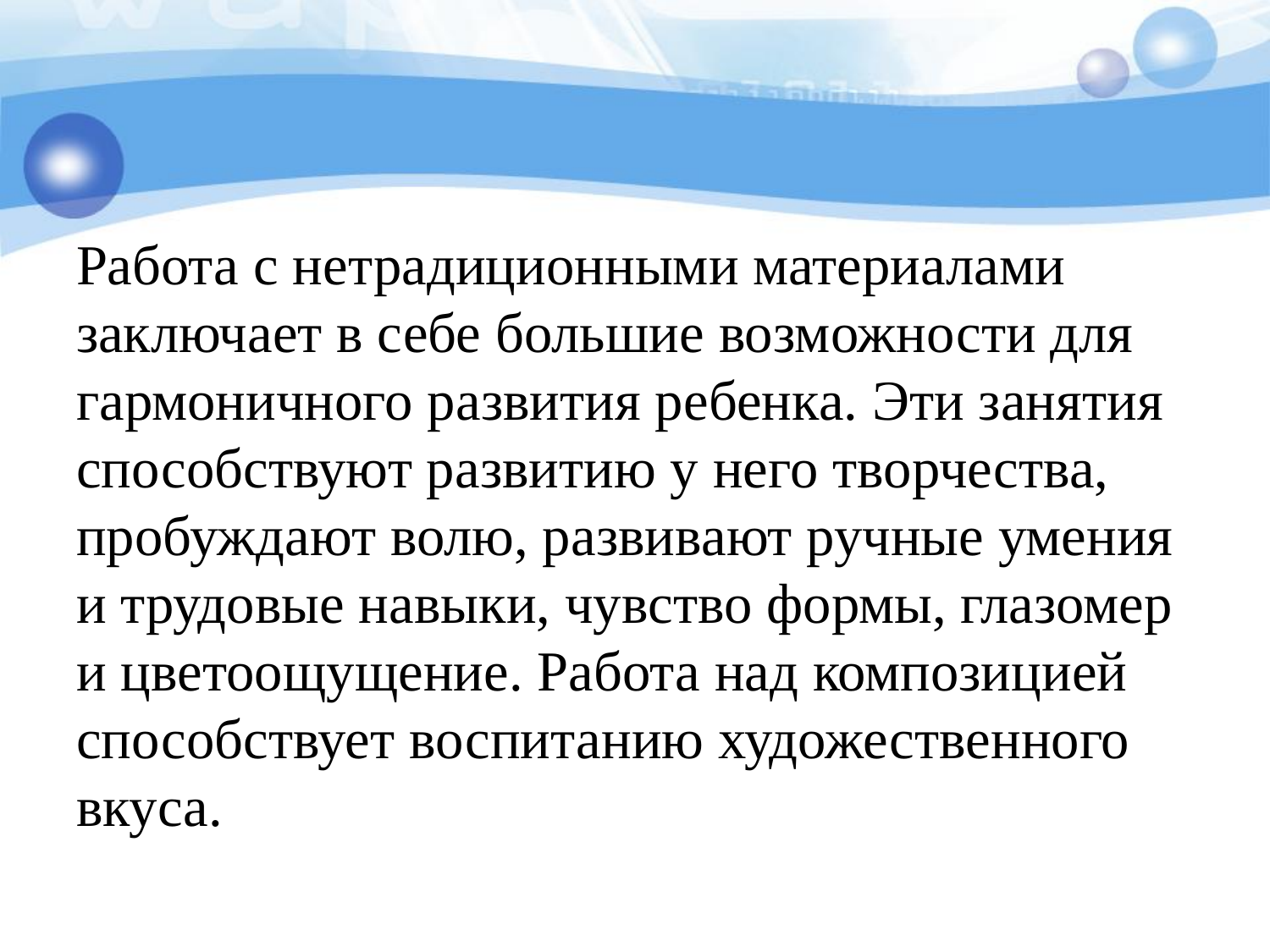

#
Работа с нетрадиционными материалами заключает в себе большие возможности для гармоничного развития ребенка. Эти занятия способствуют развитию у него творчества, пробуждают волю, развивают ручные умения и трудовые навыки, чувство формы, глазомер и цветоощущение. Работа над композицией способствует воспитанию художественного вкуса.